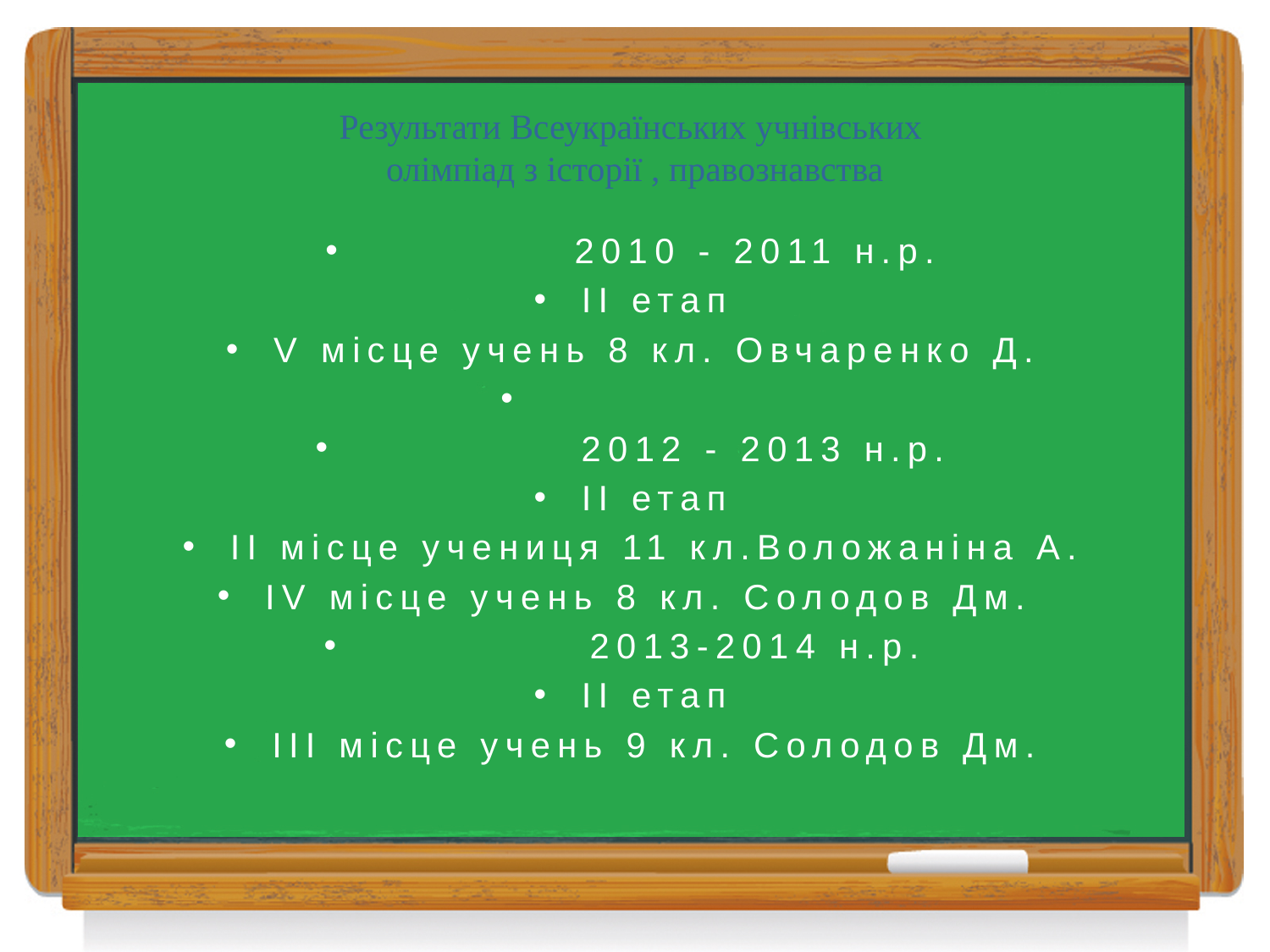

# Результати Всеукраїнських учнівських
олімпіад з історії , правознавства
            2010 - 2011 н.р.
ІІ етап
V місце учень 8 кл. Овчаренко Д.

             2012 - 2013 н.р.
ІІ етап
ІІ місце учениця 11 кл.Воложаніна А.
IV місце учень 8 кл. Солодов Дм.
             2013-2014 н.р.
ІІ етап
ІІІ місце учень 9 кл. Солодов Дм.